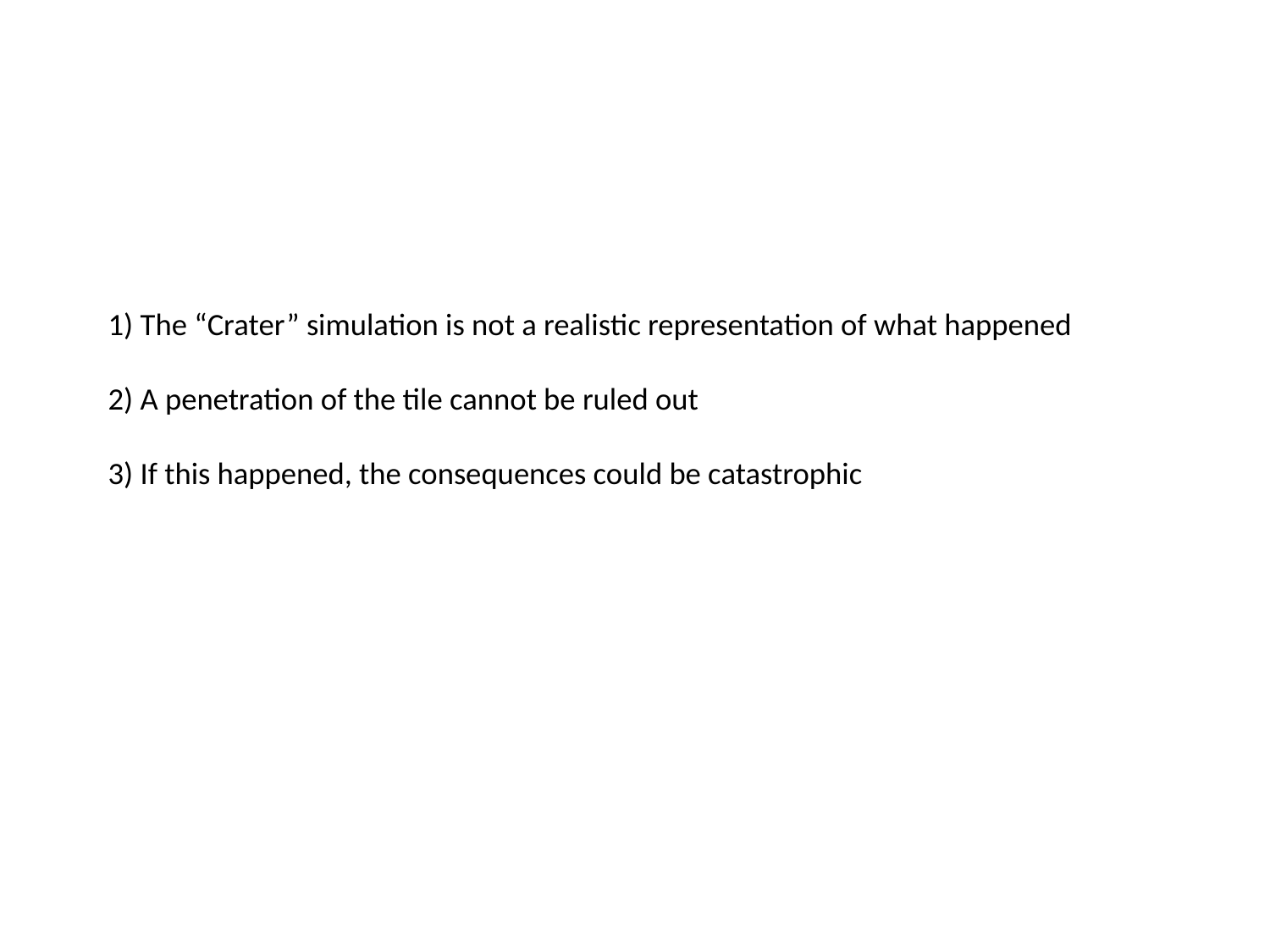

# 1) The “Crater” simulation is not a realistic representation of what happened 2) A penetration of the tile cannot be ruled out 3) If this happened, the consequences could be catastrophic